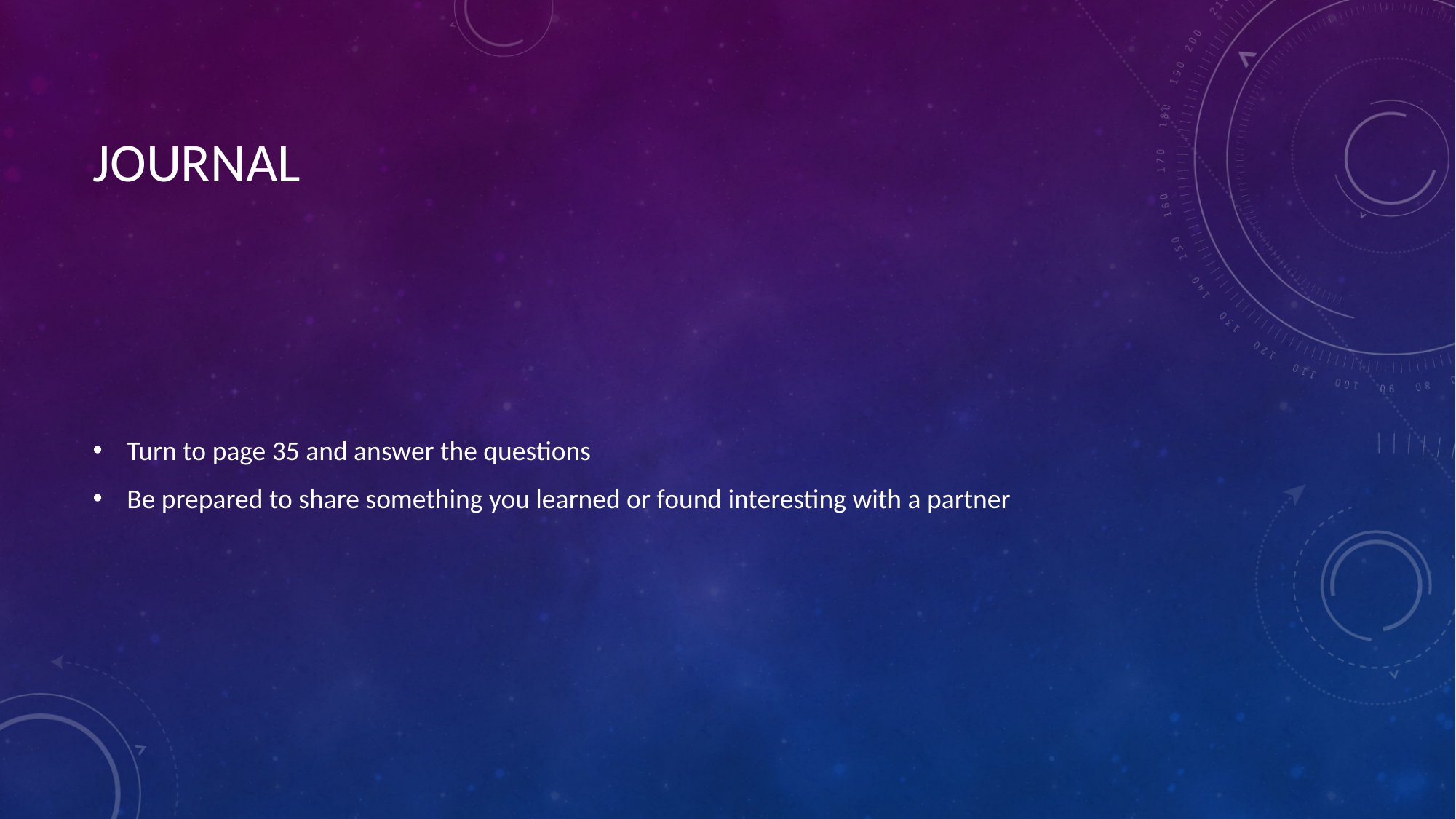

# Journal
Turn to page 35 and answer the questions
Be prepared to share something you learned or found interesting with a partner